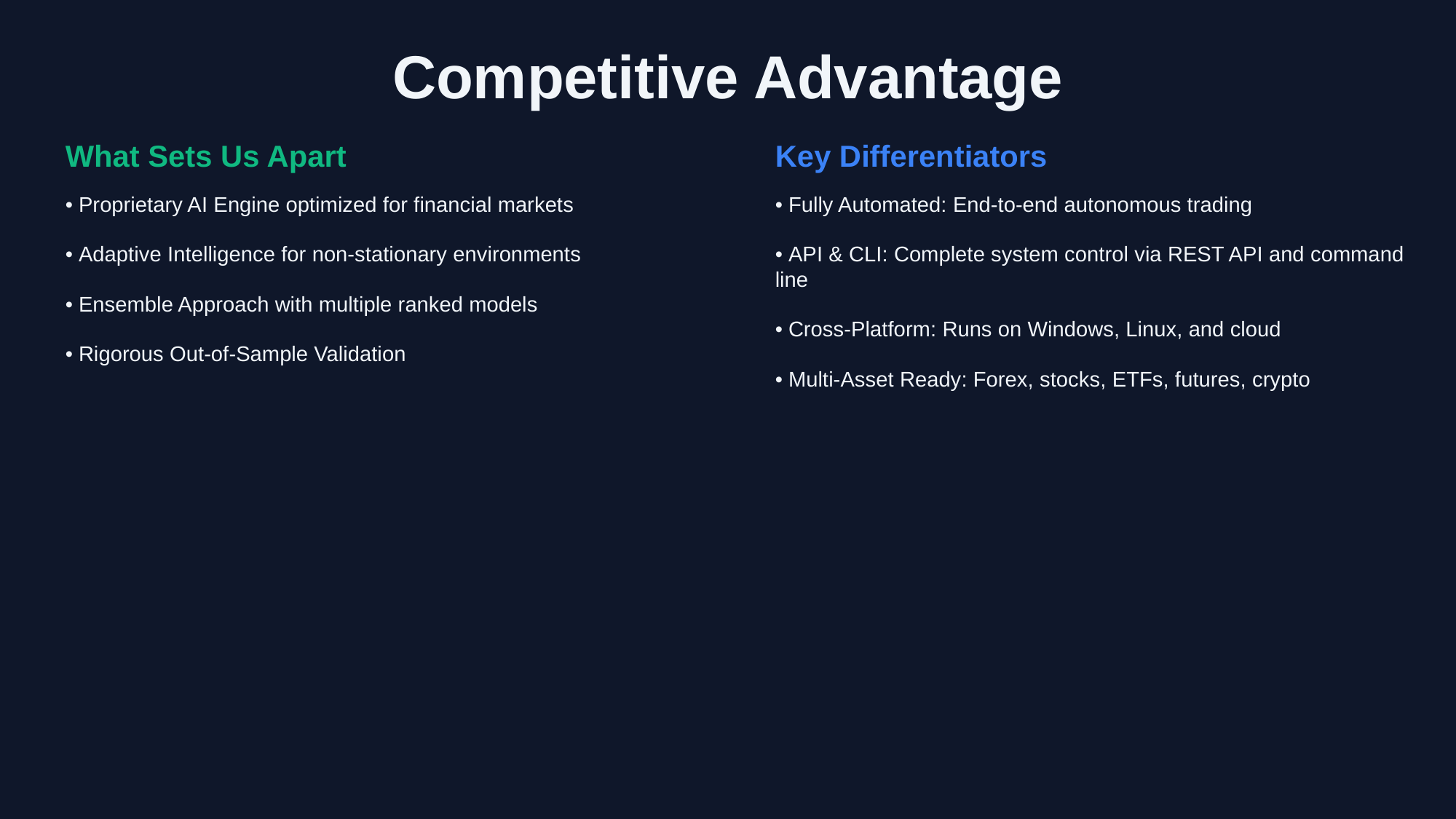

Competitive Advantage
What Sets Us Apart
Key Differentiators
• Proprietary AI Engine optimized for financial markets
• Adaptive Intelligence for non-stationary environments
• Ensemble Approach with multiple ranked models
• Rigorous Out-of-Sample Validation
• Fully Automated: End-to-end autonomous trading
• API & CLI: Complete system control via REST API and command line
• Cross-Platform: Runs on Windows, Linux, and cloud
• Multi-Asset Ready: Forex, stocks, ETFs, futures, crypto